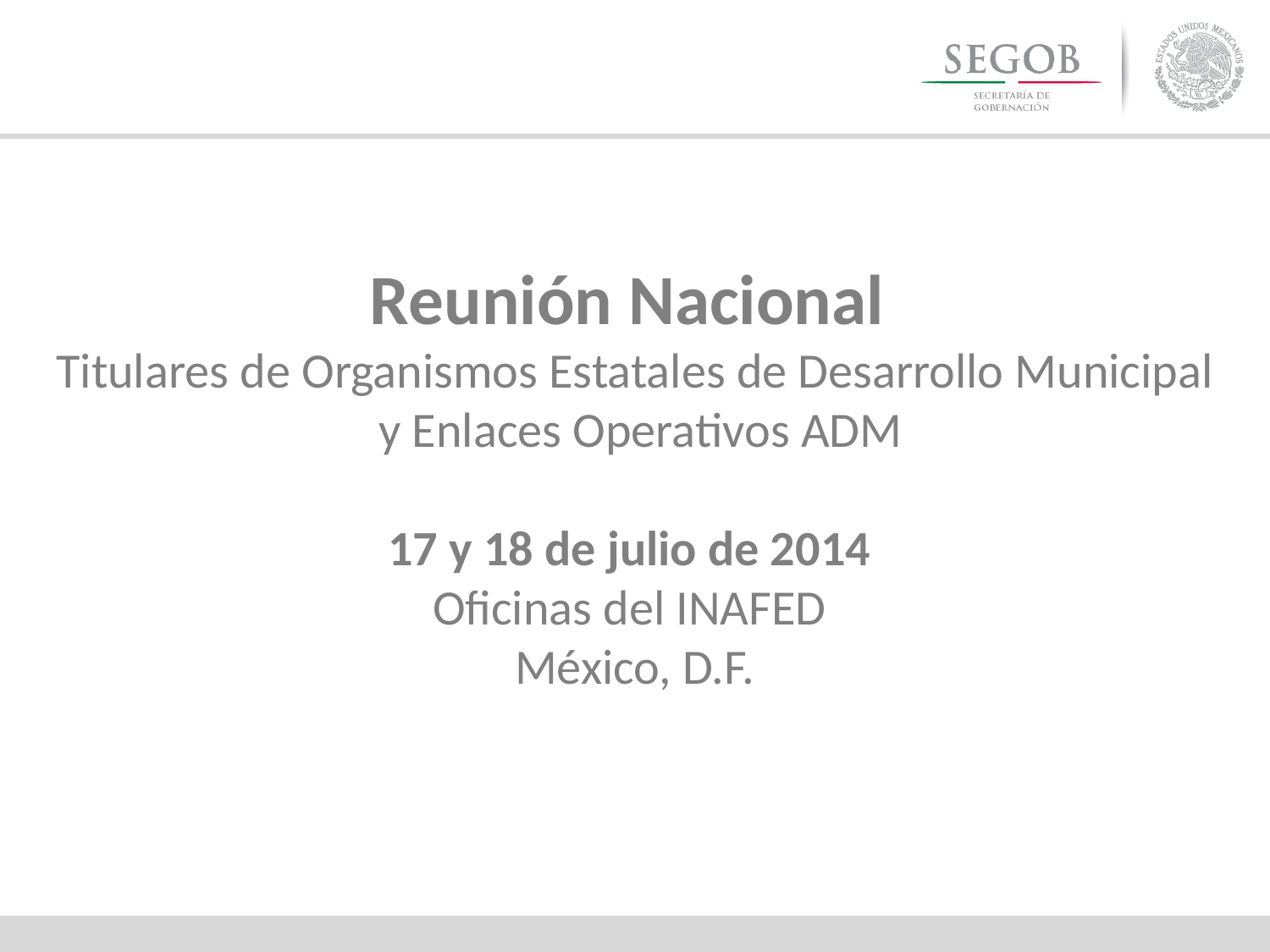

Reunión Nacional
Titulares de Organismos Estatales de Desarrollo Municipal
 y Enlaces Operativos ADM

17 y 18 de julio de 2014
Oficinas del INAFED
México, D.F.